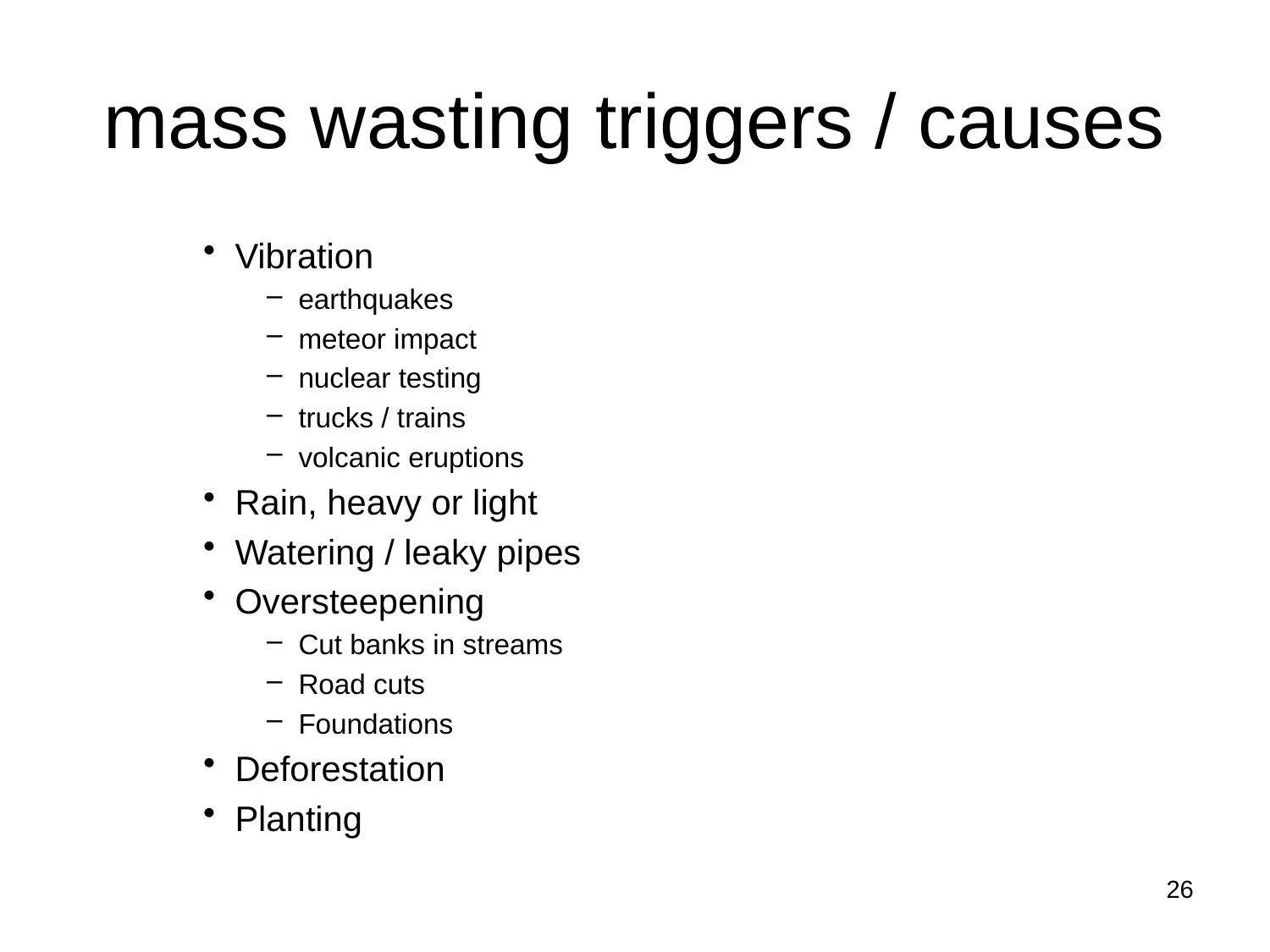

# mass wasting triggers / causes

Vibration
earthquakes
meteor impact
nuclear testing
trucks / trains
volcanic eruptions
Rain, heavy or light
Watering / leaky pipes
Oversteepening
Cut banks in streams
Road cuts
Foundations
Deforestation
Planting
26